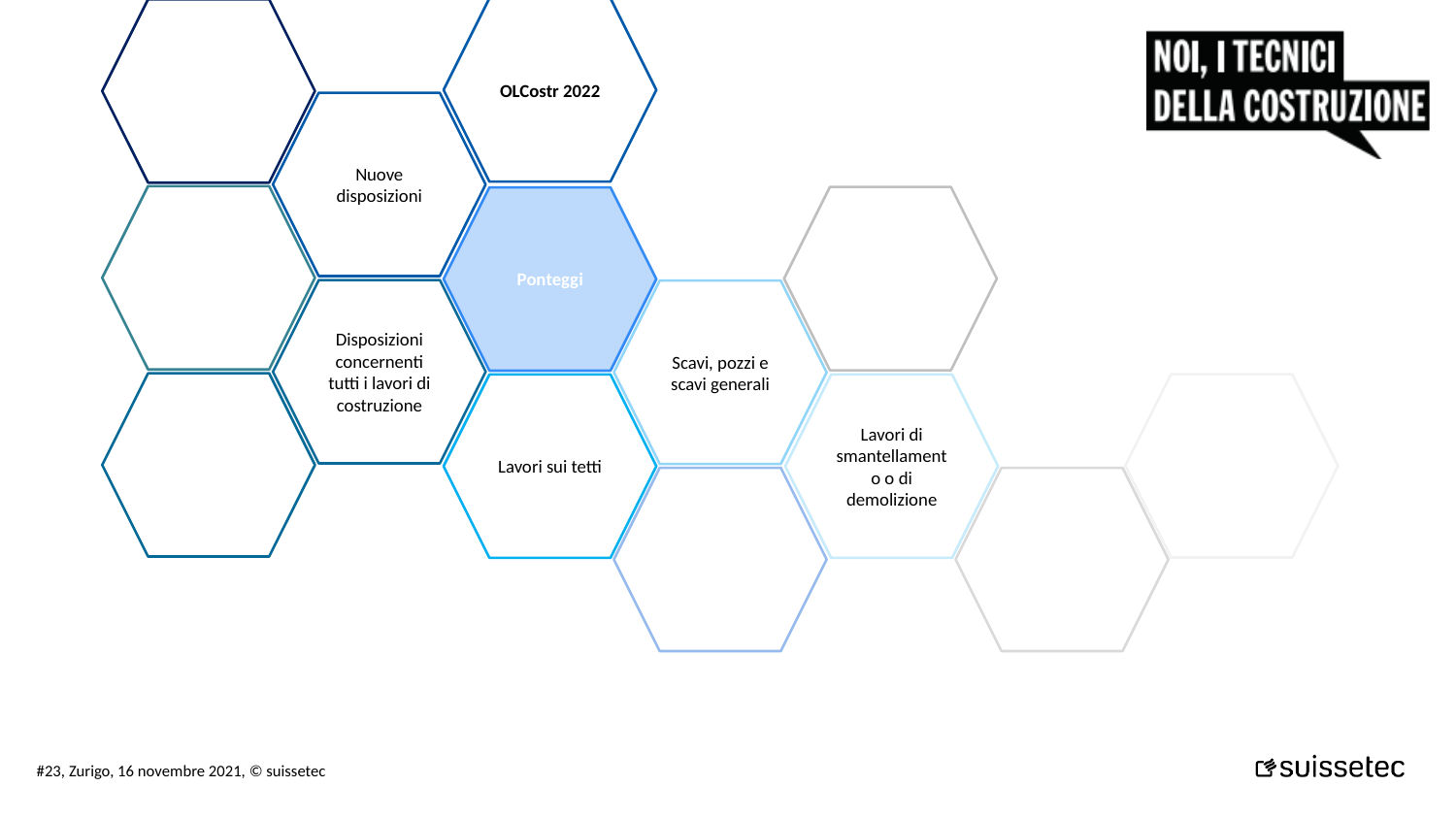

OLCostr 2022

Nuove
disposizioni

Ponteggi
Disposizioni concernenti tutti i lavori di costruzione
Scavi, pozzi e scavi generali

Lavori sui tetti
Lavori di smantellamento o di demolizione